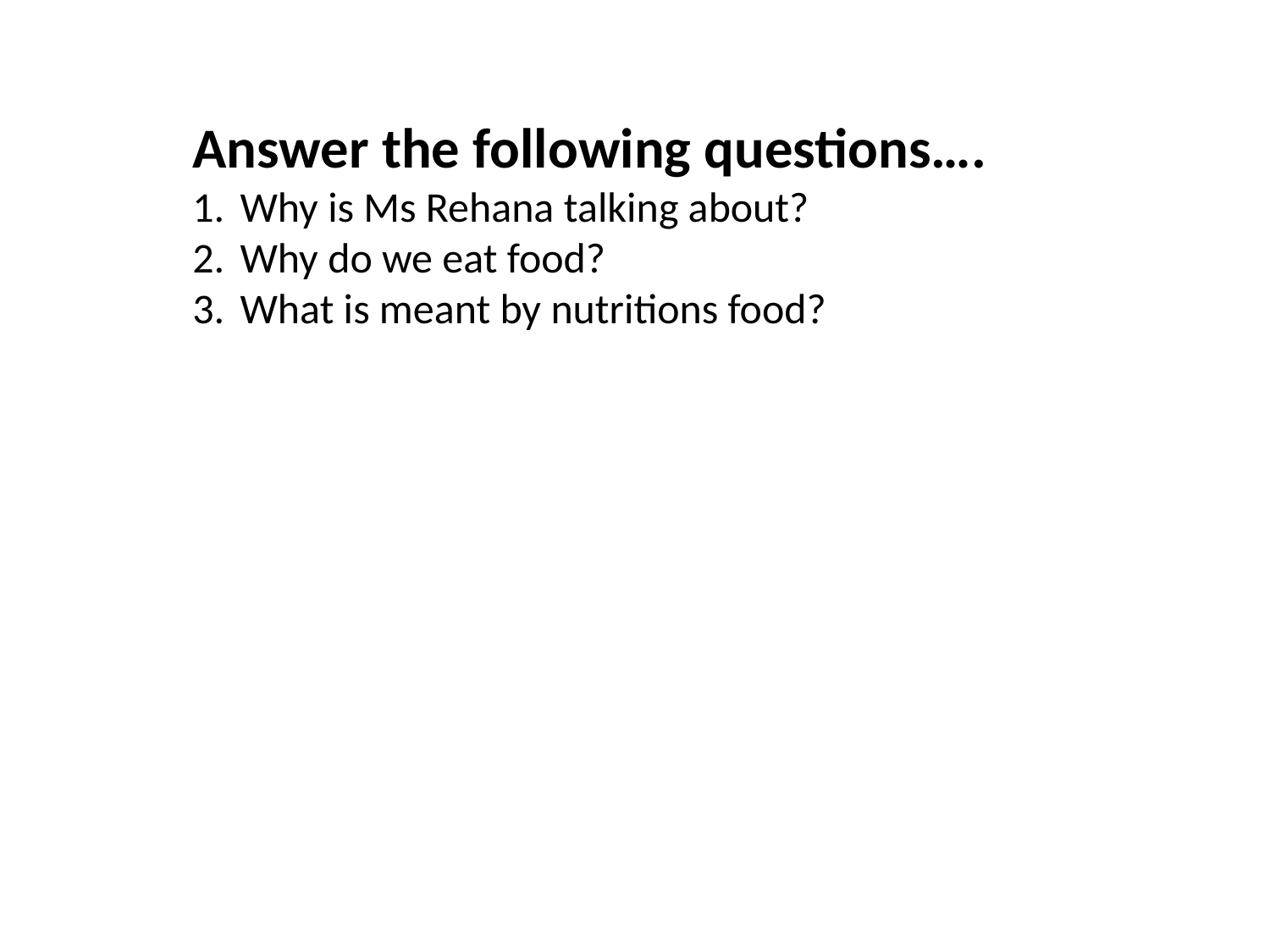

Answer the following questions….
Why is Ms Rehana talking about?
Why do we eat food?
What is meant by nutritions food?